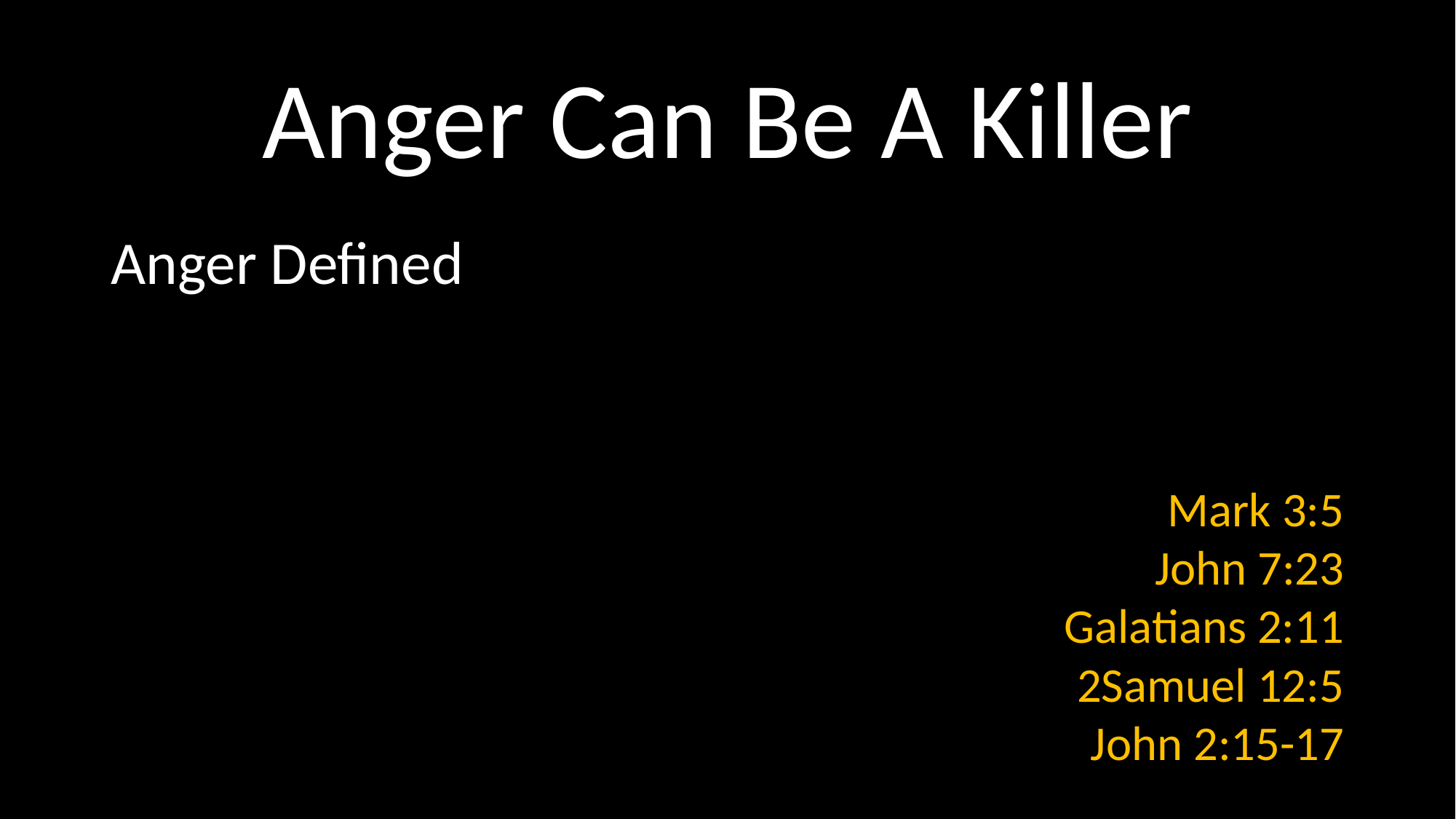

# Anger Can Be A Killer
Anger Defined
Mark 3:5
John 7:23
Galatians 2:11
2Samuel 12:5
John 2:15-17